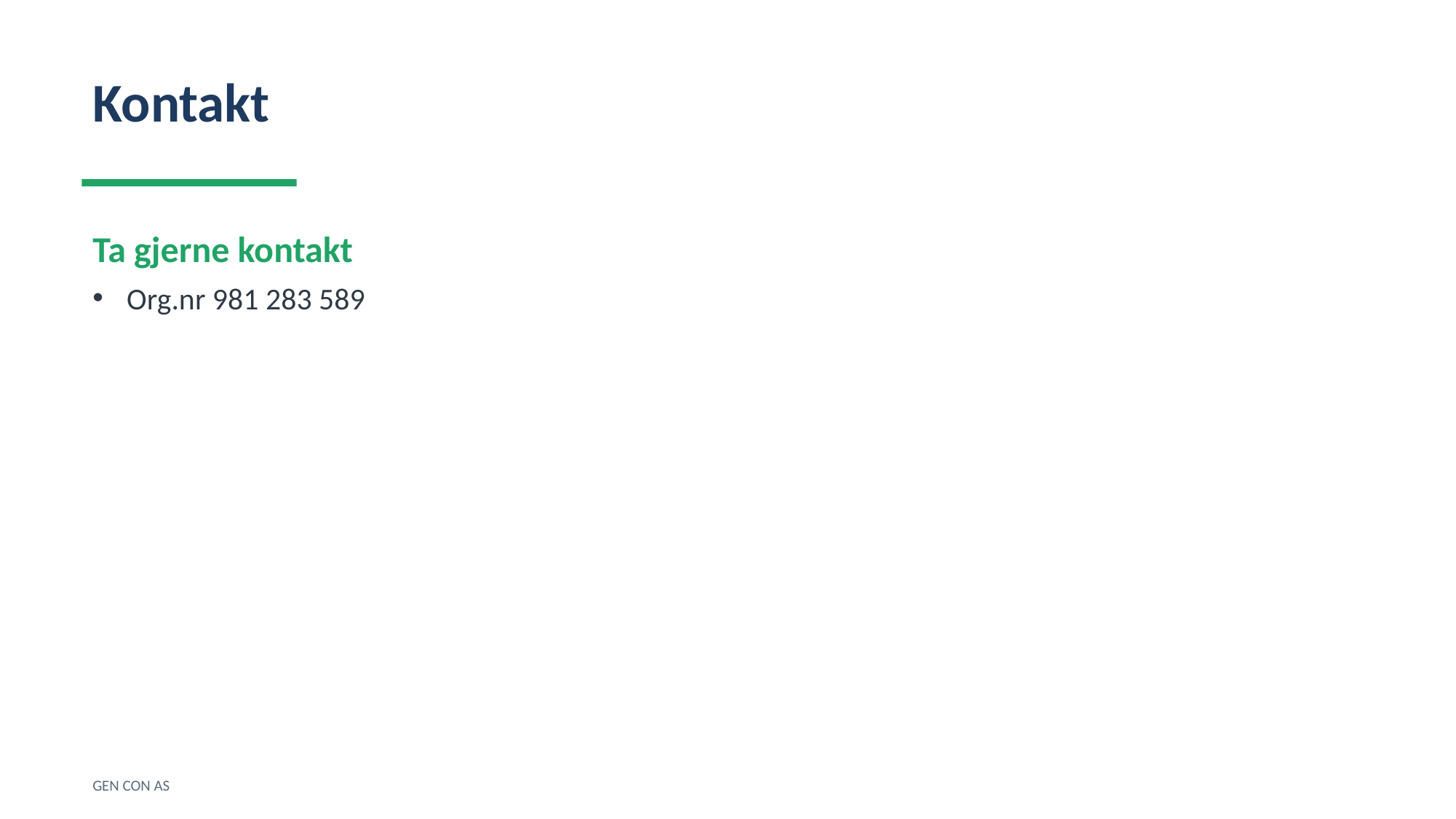

Kontakt

Ta gjerne kontakt
Org.nr 981 283 589
GEN CON AS